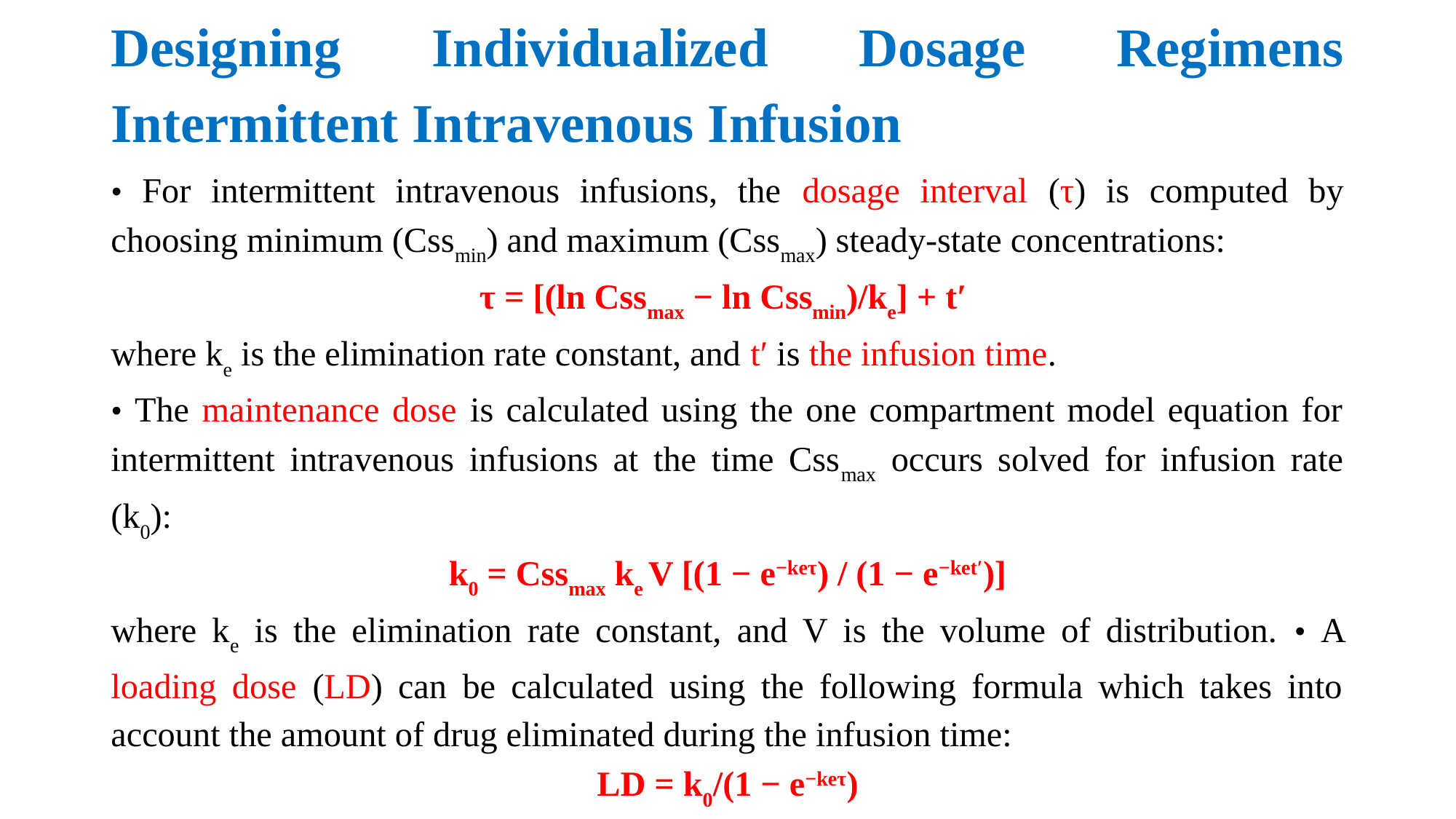

# Designing Individualized Dosage Regimens Intermittent Intravenous Infusion
• For intermittent intravenous infusions, the dosage interval (τ) is computed by choosing minimum (Cssmin) and maximum (Cssmax) steady-state concentrations:
τ = [(ln Cssmax − ln Cssmin)/ke] + t′
where ke is the elimination rate constant, and t′ is the infusion time.
• The maintenance dose is calculated using the one compartment model equation for intermittent intravenous infusions at the time Cssmax occurs solved for infusion rate (k0):
k0 = Cssmax ke V [(1 − e−keτ) / (1 − e−ket′)]
where ke is the elimination rate constant, and V is the volume of distribution. • A loading dose (LD) can be calculated using the following formula which takes into account the amount of drug eliminated during the infusion time:
LD = k0/(1 − e−keτ)